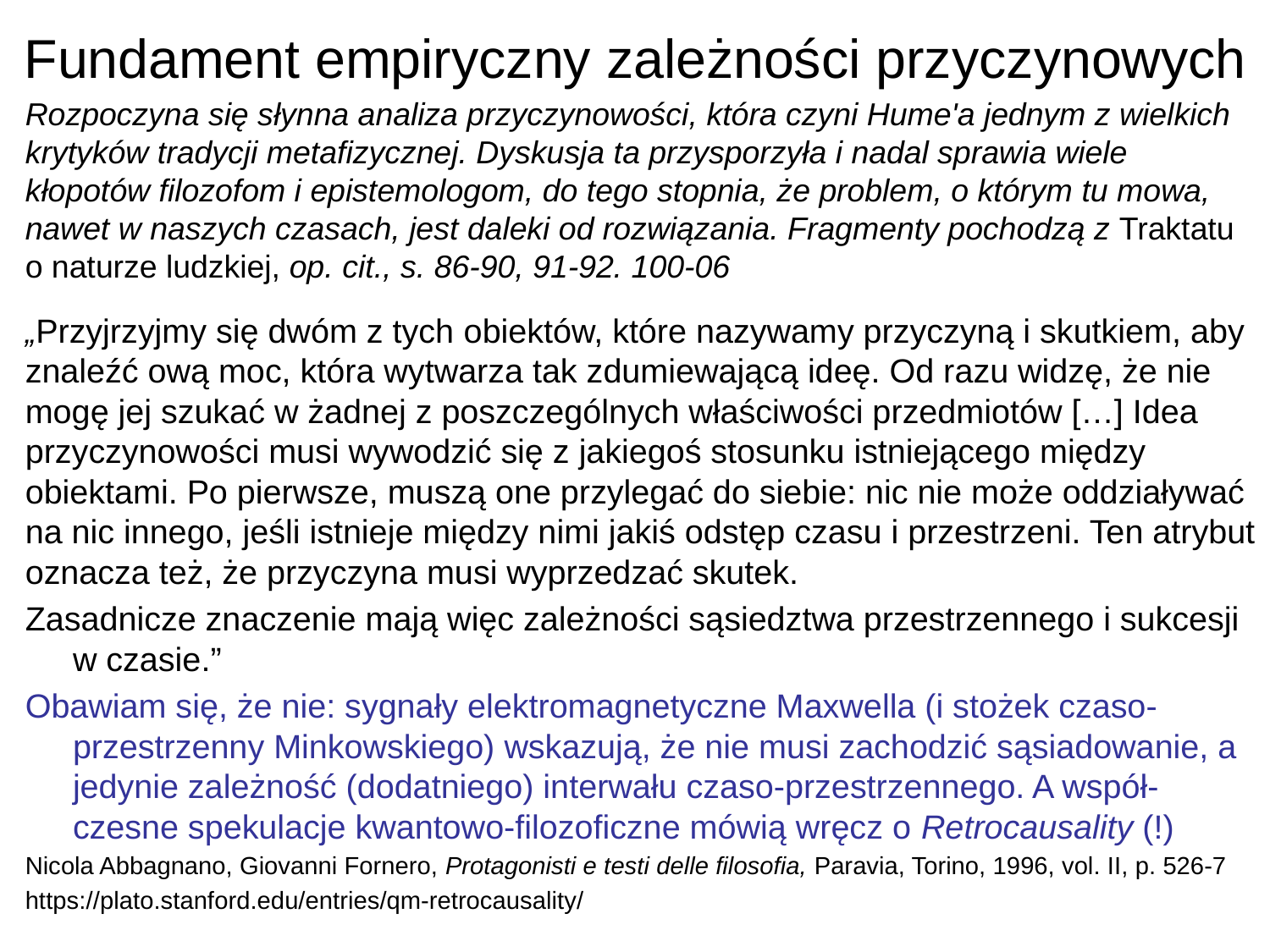

# Fundament empiryczny zależności przyczynowych
Rozpoczyna się słynna analiza przyczynowości, która czyni Hume'a jednym z wielkich krytyków tradycji metafizycznej. Dyskusja ta przysporzyła i nadal sprawia wiele kłopotów filozofom i epistemologom, do tego stopnia, że problem, o którym tu mowa, nawet w naszych czasach, jest daleki od rozwiązania. Fragmenty pochodzą z Traktatu o naturze ludzkiej, op. cit., s. 86-90, 91-92. 100-06
„Przyjrzyjmy się dwóm z tych obiektów, które nazywamy przyczyną i skutkiem, aby znaleźć ową moc, która wytwarza tak zdumiewającą ideę. Od razu widzę, że nie mogę jej szukać w żadnej z poszczególnych właściwości przedmiotów […] Idea przyczynowości musi wywodzić się z jakiegoś stosunku istniejącego między obiektami. Po pierwsze, muszą one przylegać do siebie: nic nie może oddziaływać na nic innego, jeśli istnieje między nimi jakiś odstęp czasu i przestrzeni. Ten atrybut oznacza też, że przyczyna musi wyprzedzać skutek.
Zasadnicze znaczenie mają więc zależności sąsiedztwa przestrzennego i sukcesji w czasie.”
Obawiam się, że nie: sygnały elektromagnetyczne Maxwella (i stożek czaso-przestrzenny Minkowskiego) wskazują, że nie musi zachodzić sąsiadowanie, a jedynie zależność (dodatniego) interwału czaso-przestrzennego. A współ-czesne spekulacje kwantowo-filozoficzne mówią wręcz o Retrocausality (!)
Nicola Abbagnano, Giovanni Fornero, Protagonisti e testi delle filosofia, Paravia, Torino, 1996, vol. II, p. 526-7
https://plato.stanford.edu/entries/qm-retrocausality/